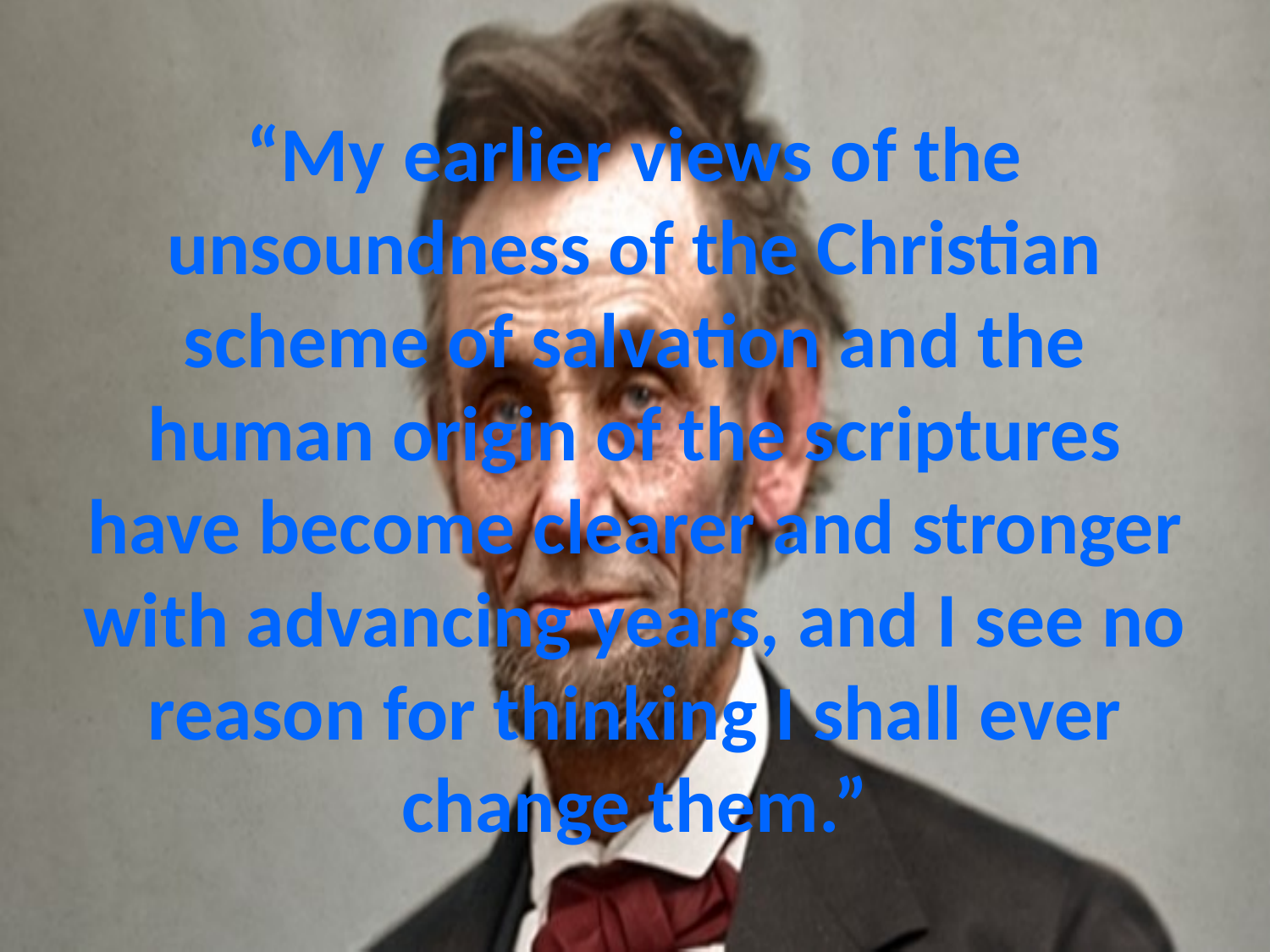

# “My earlier views of the unsoundness of the Christian scheme of salvation and the human origin of the scriptures have become clearer and stronger with advancing years, and I see no reason for thinking I shall ever change them.”